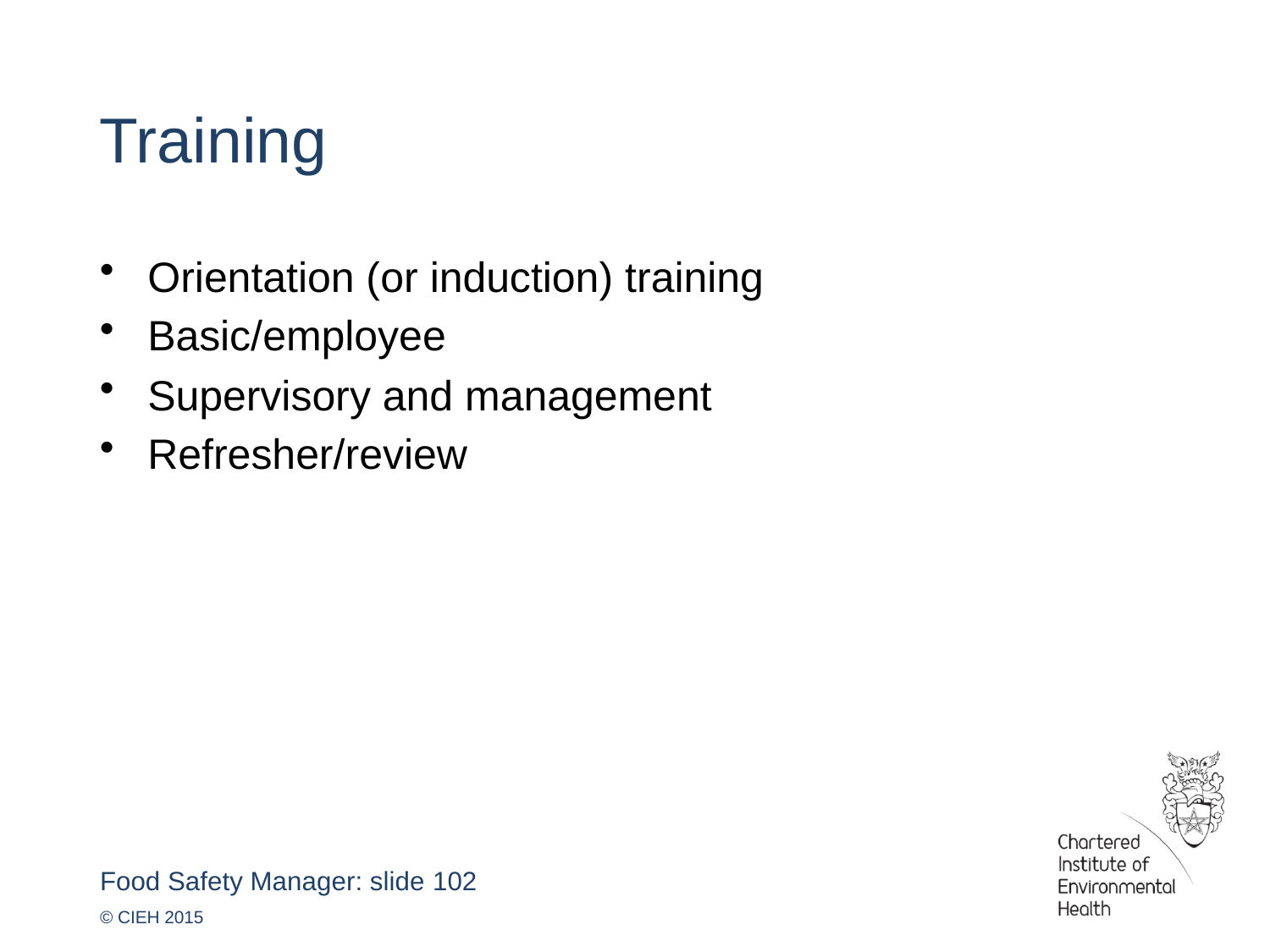

Training
Orientation (or induction) training
Basic/employee
Supervisory and management
Refresher/review